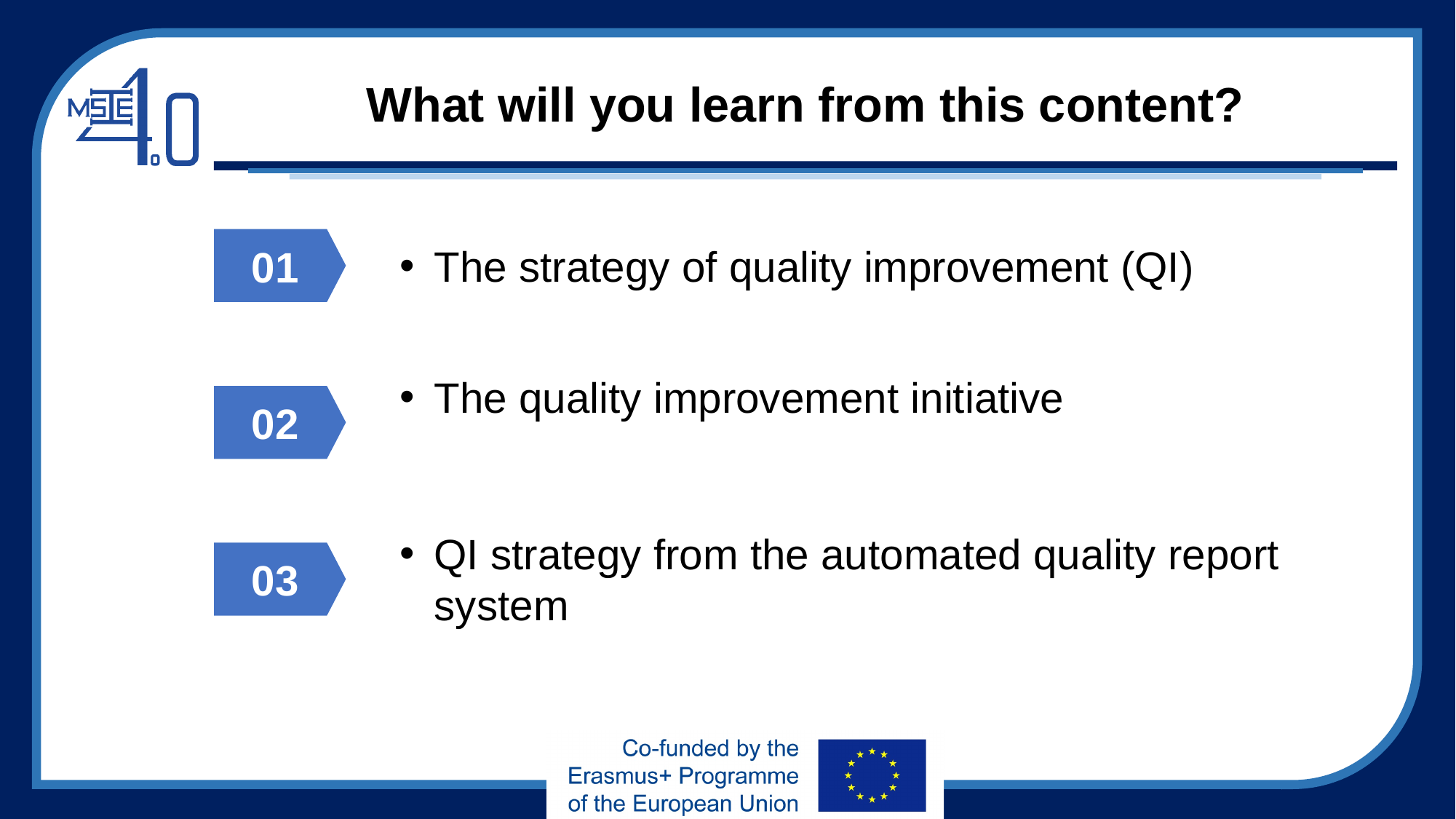

# What will you learn from this content?
01
The strategy of quality improvement (QI)
The quality improvement initiative
02
QI strategy from the automated quality report system
03